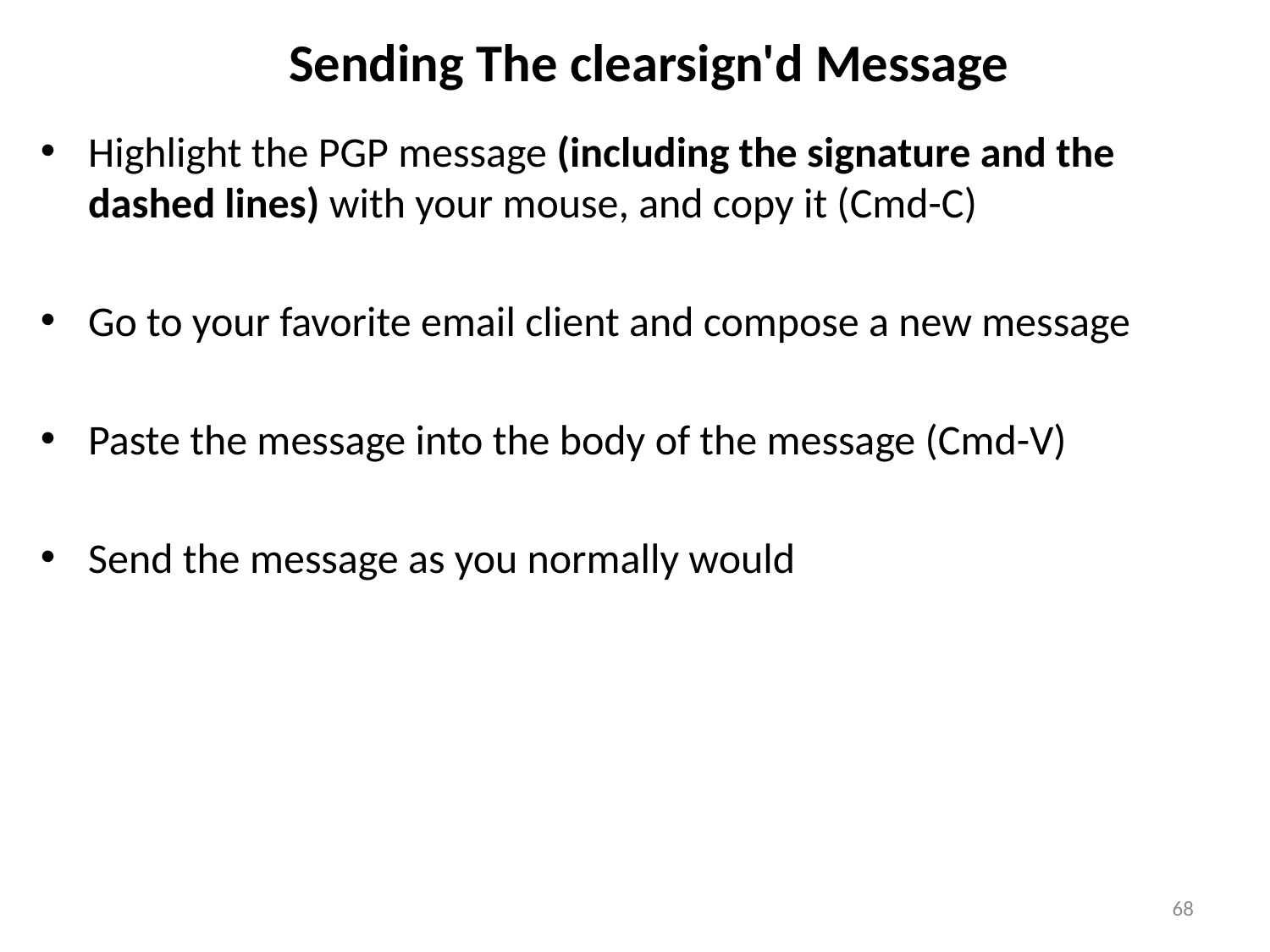

# Sending The clearsign'd Message
Highlight the PGP message (including the signature and the dashed lines) with your mouse, and copy it (Cmd-C)

Go to your favorite email client and compose a new message

Paste the message into the body of the message (Cmd-V)

Send the message as you normally would
68